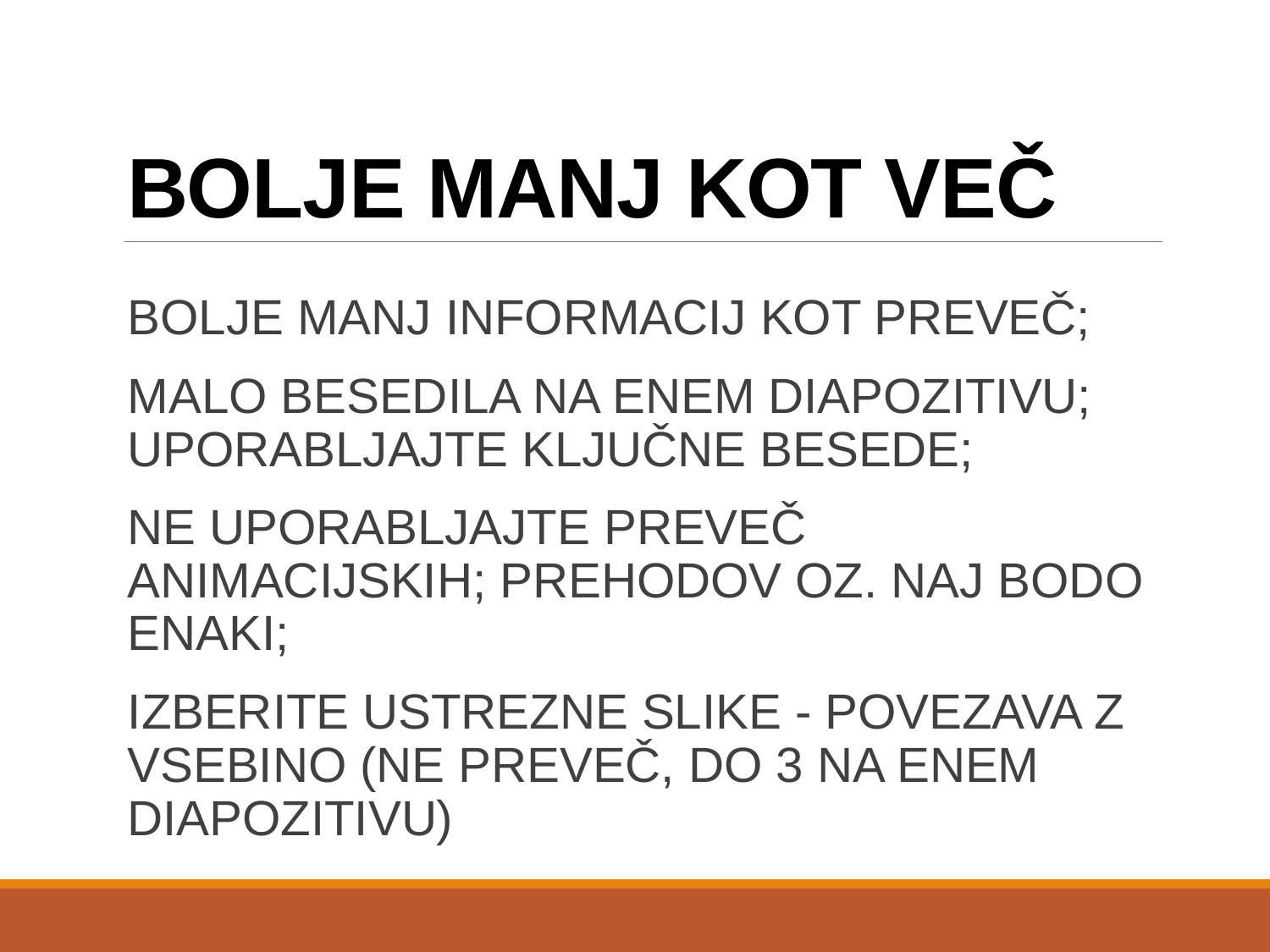

# BOLJE MANJ KOT VEČ
BOLJE MANJ INFORMACIJ KOT PREVEČ;
MALO BESEDILA NA ENEM DIAPOZITIVU; UPORABLJAJTE KLJUČNE BESEDE;
NE UPORABLJAJTE PREVEČ ANIMACIJSKIH; PREHODOV OZ. NAJ BODO ENAKI;
IZBERITE USTREZNE SLIKE - POVEZAVA Z VSEBINO (NE PREVEČ, DO 3 NA ENEM DIAPOZITIVU)